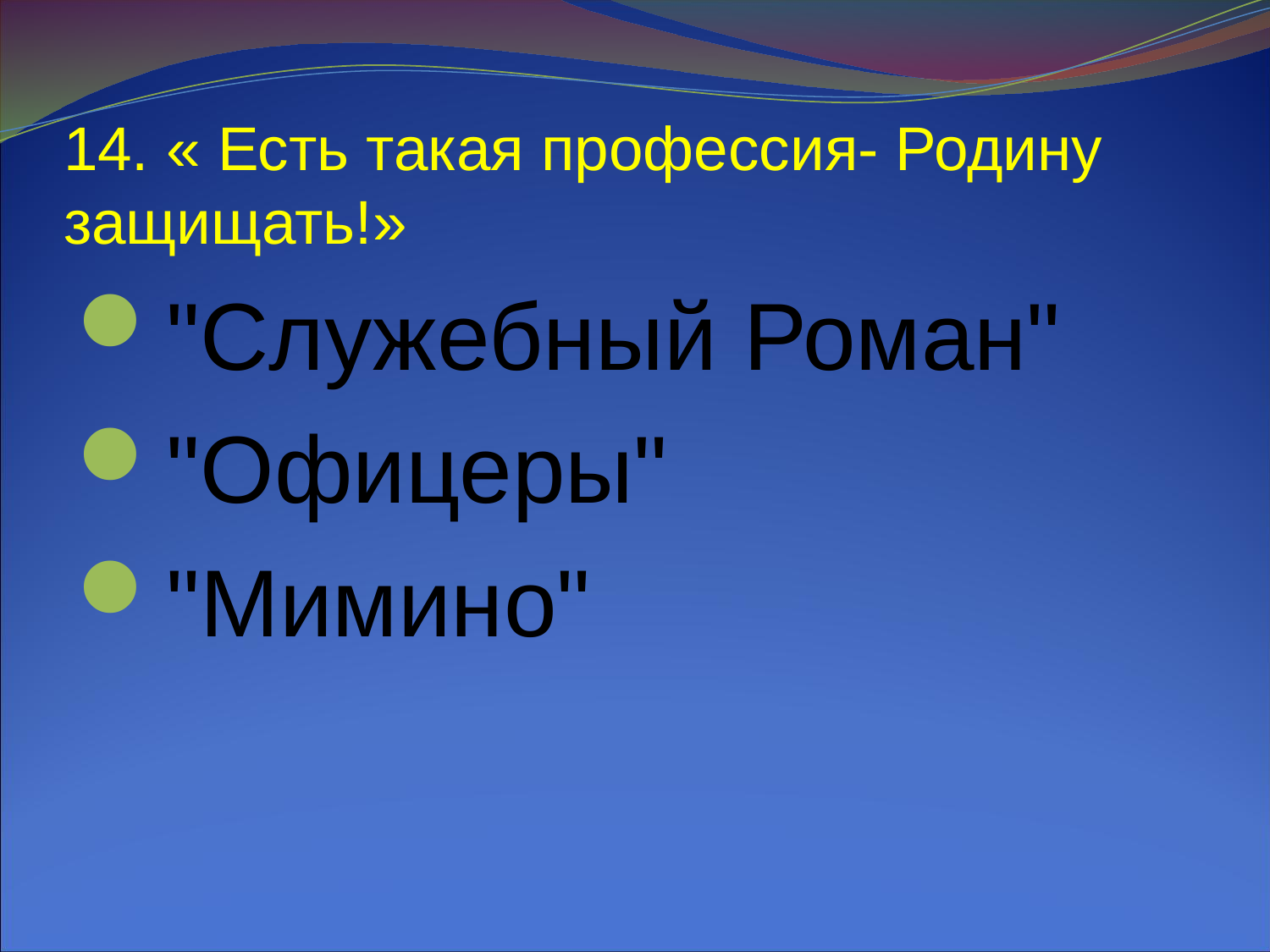

# 14. « Есть такая профессия- Родину защищать!»
"Служебный Роман"
"Офицеры"
"Мимино"